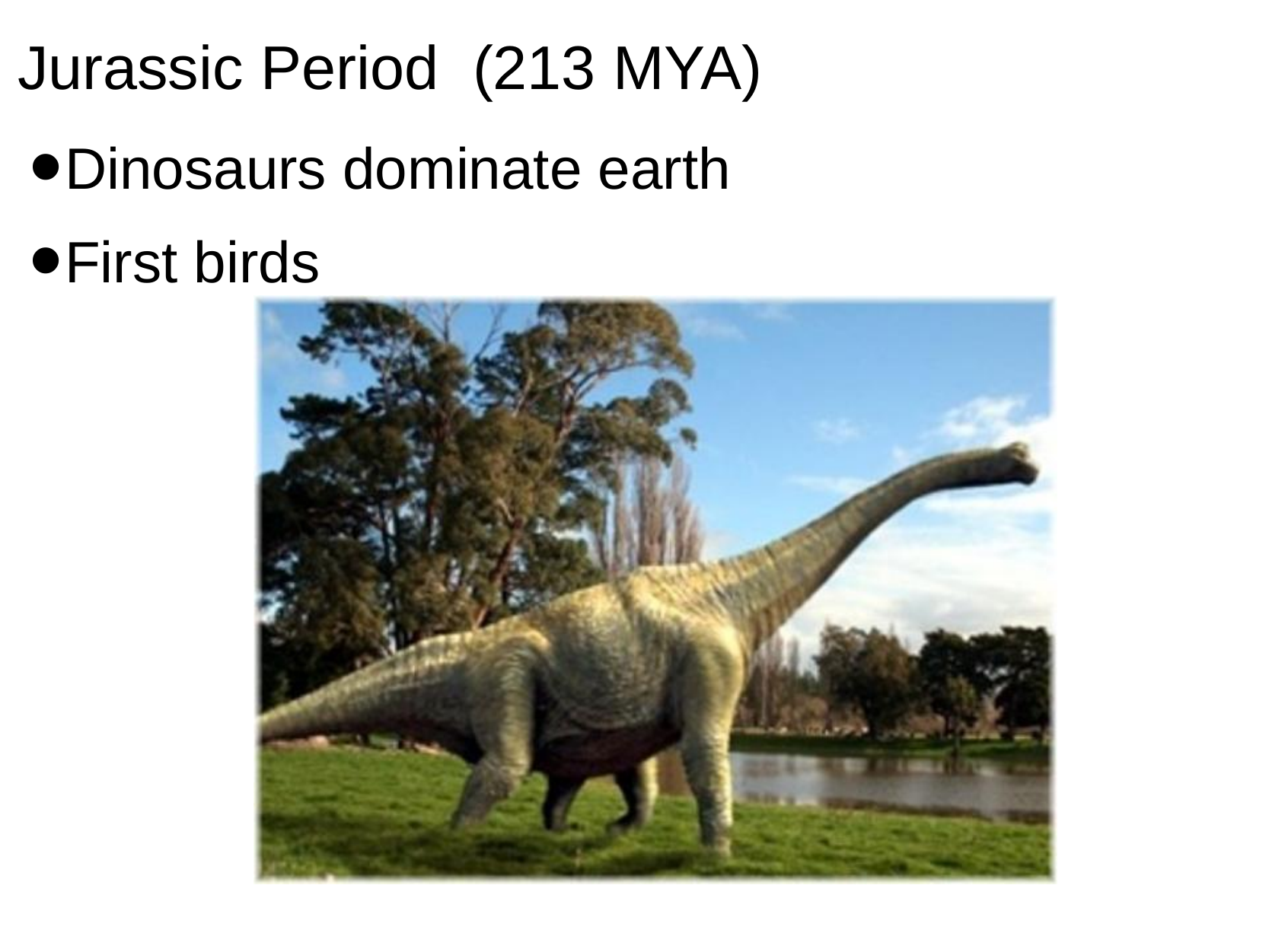

# Jurassic Period  (213 MYA)
Dinosaurs dominate earth
First birds